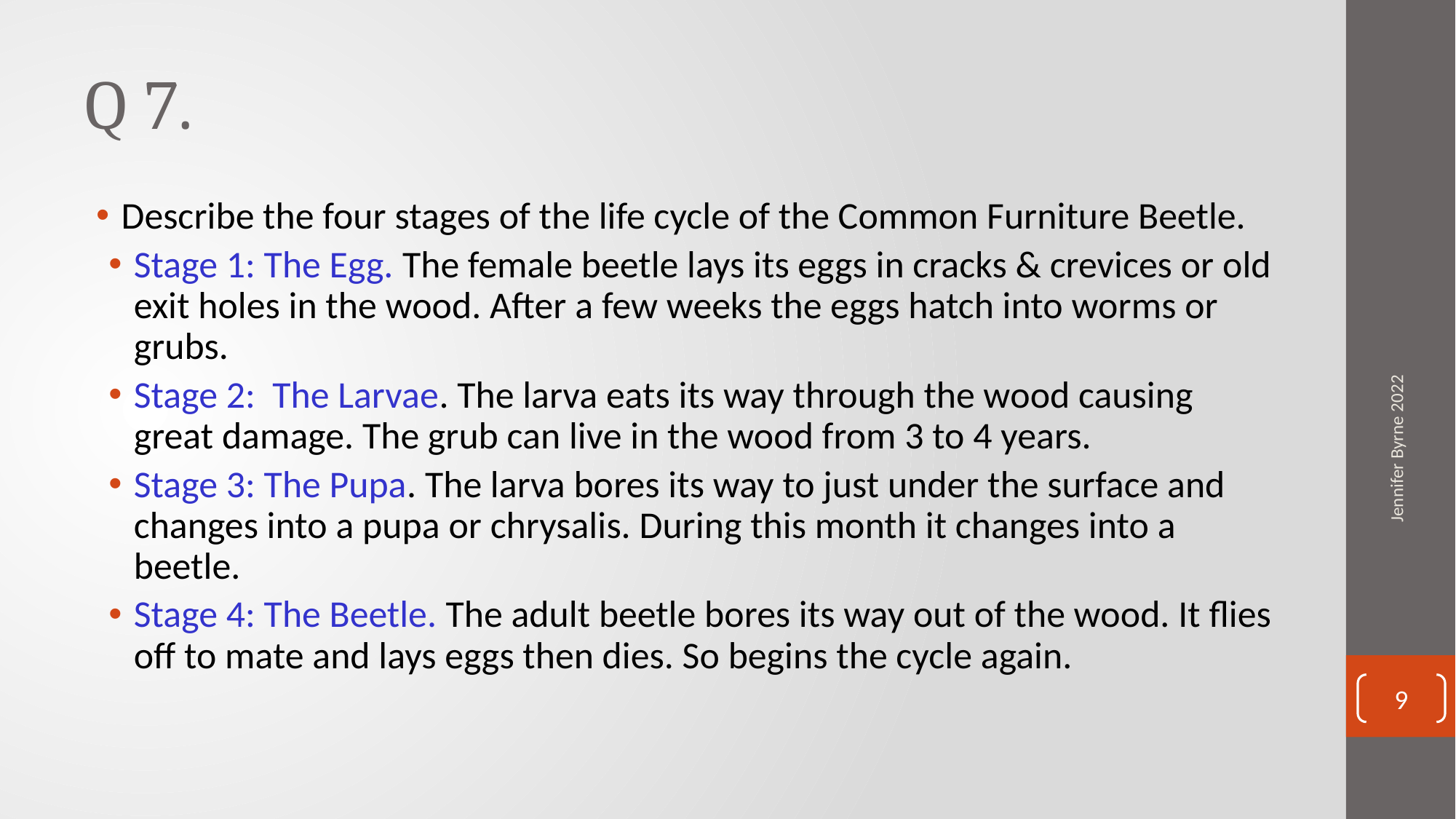

# Q 7.
Describe the four stages of the life cycle of the Common Furniture Beetle.
Stage 1: The Egg. The female beetle lays its eggs in cracks & crevices or old exit holes in the wood. After a few weeks the eggs hatch into worms or grubs.
Stage 2:  The Larvae. The larva eats its way through the wood causing great damage. The grub can live in the wood from 3 to 4 years.
Stage 3: The Pupa. The larva bores its way to just under the surface and changes into a pupa or chrysalis. During this month it changes into a beetle.
Stage 4: The Beetle. The adult beetle bores its way out of the wood. It flies off to mate and lays eggs then dies. So begins the cycle again.

Jennifer Byrne 2022
9